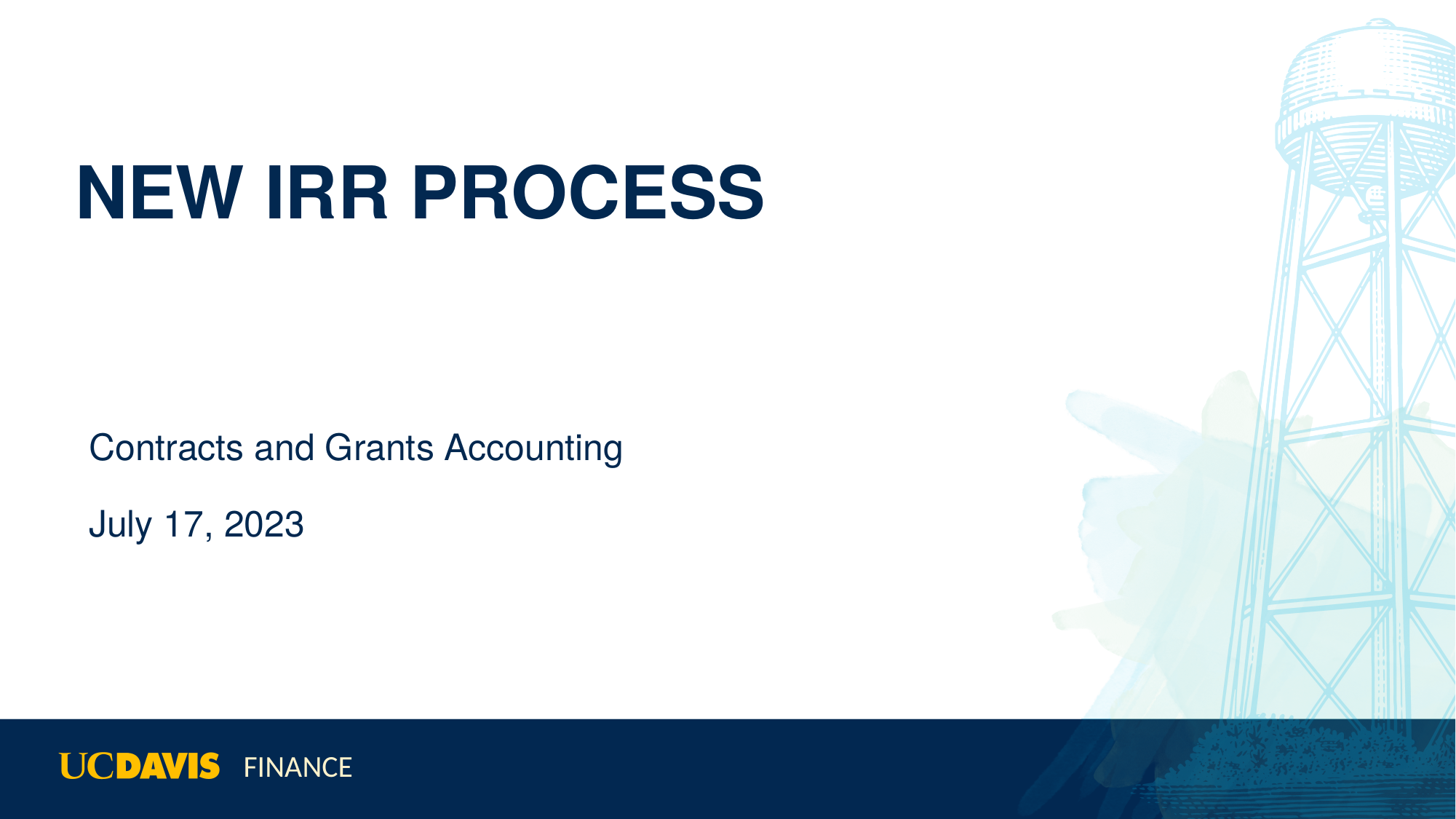

NEW IRR PROCESS
Contracts and Grants Accounting
July 17, 2023
Finance